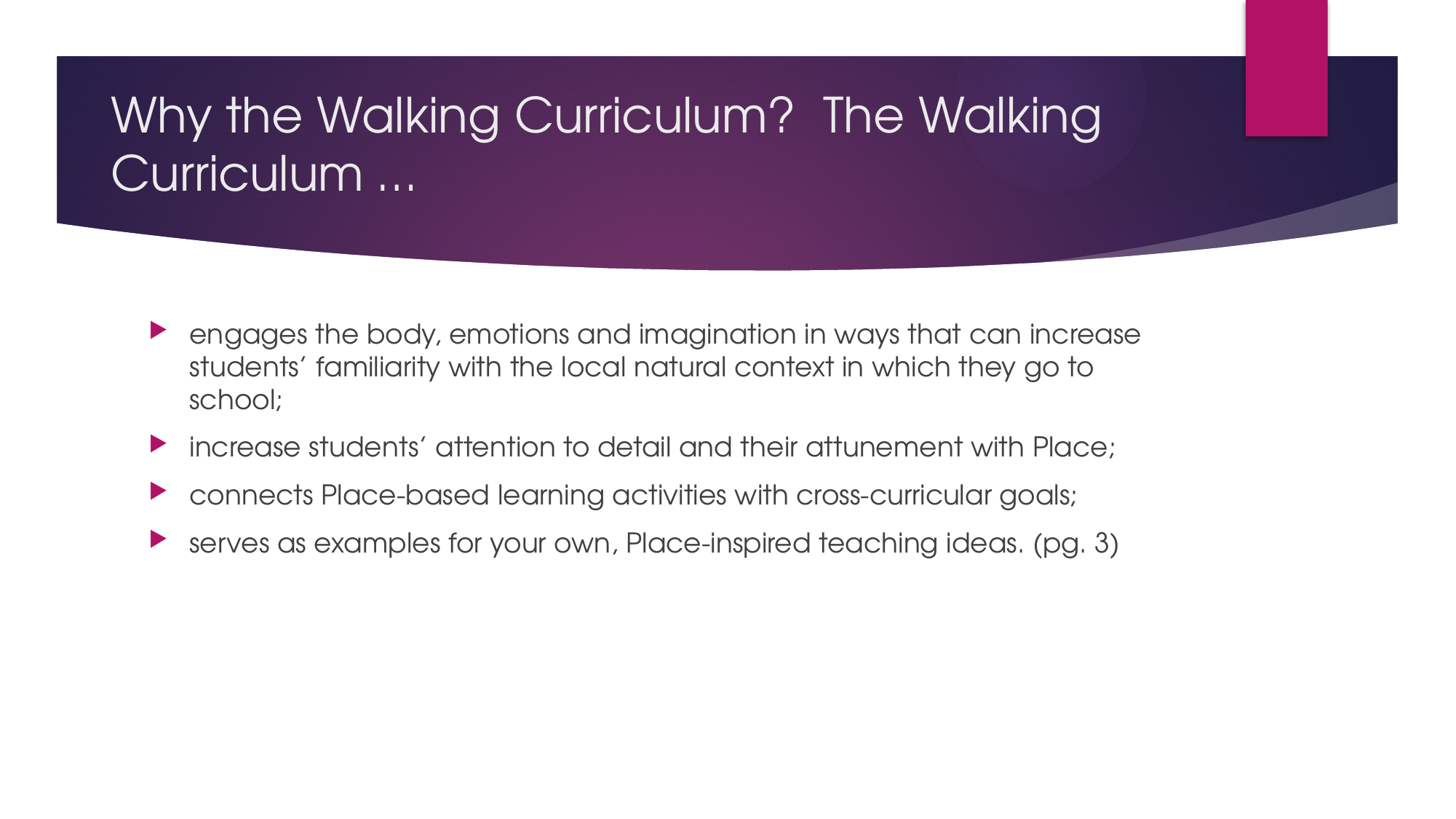

# Why the Walking Curriculum?  The Walking Curriculum …
engages the body, emotions and imagination in ways that can increase students’ familiarity with the local natural context in which they go to school;
increase students’ attention to detail and their attunement with Place;
connects Place-based learning activities with cross-curricular goals;
serves as examples for your own, Place-inspired teaching ideas. (pg. 3)